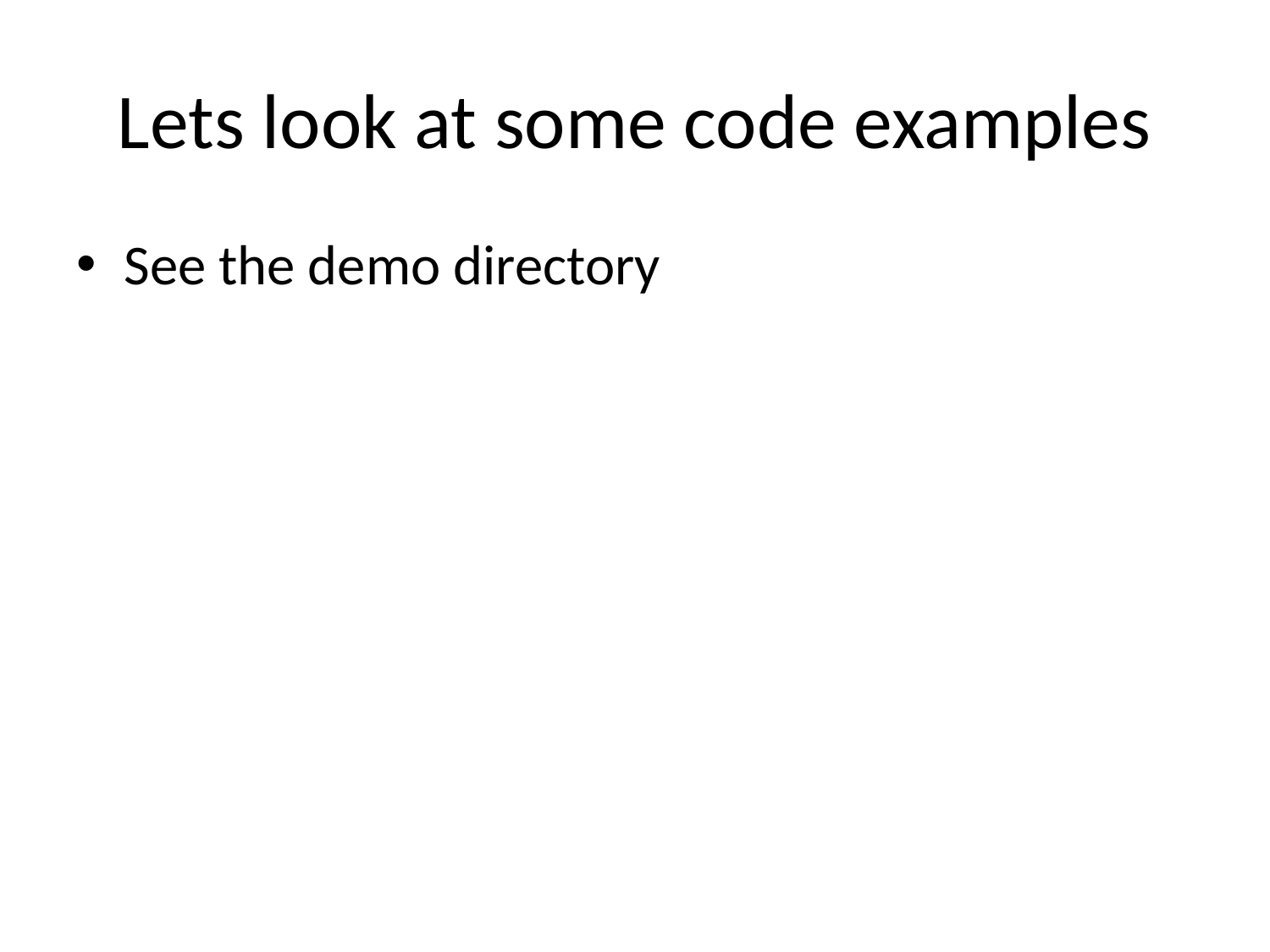

# Lets look at some code examples
See the demo directory